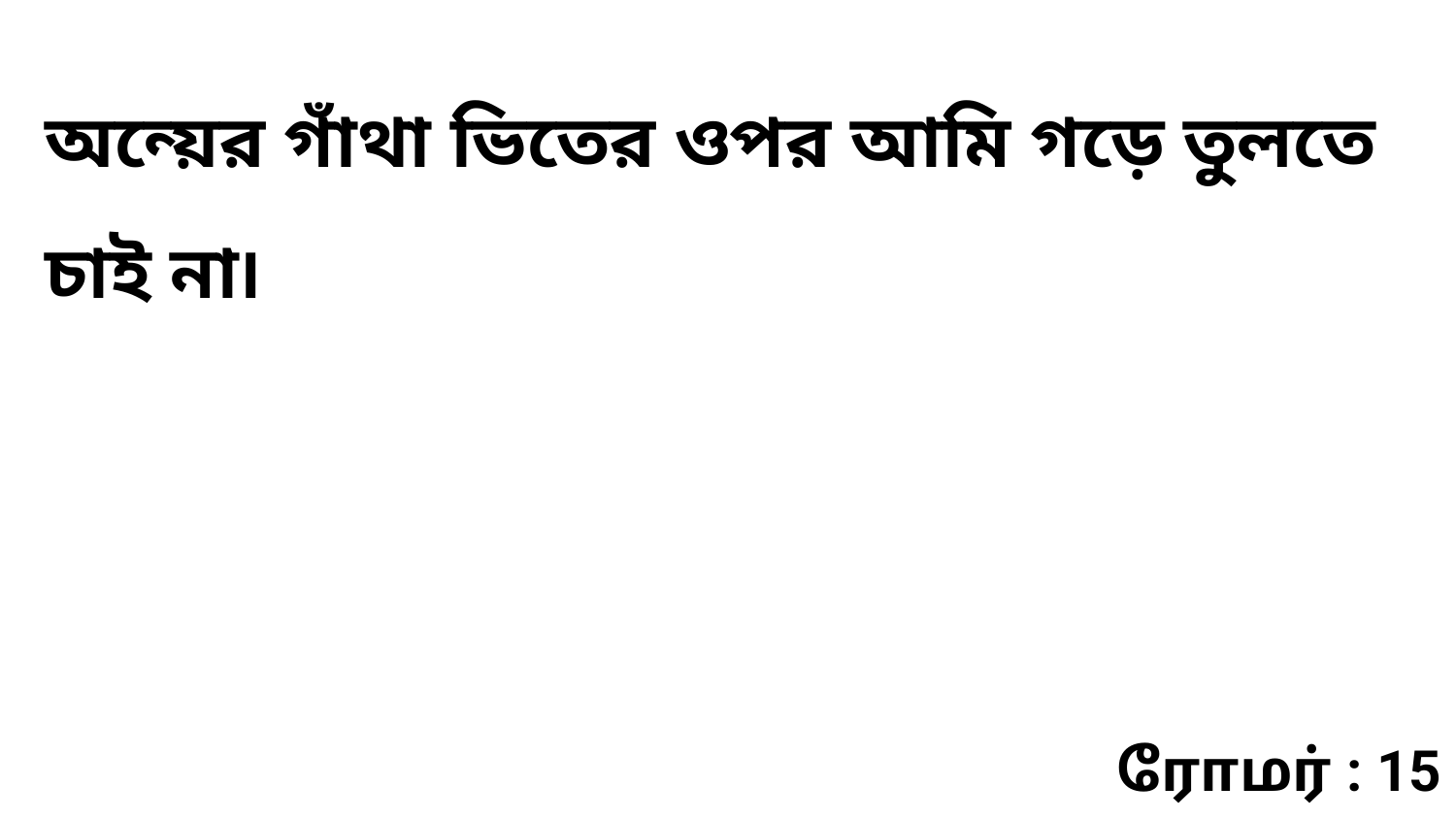

অন্য়ের গাঁথা ভিতের ওপর আমি গড়ে তুলতে চাই না৷
ரோமர் : 15